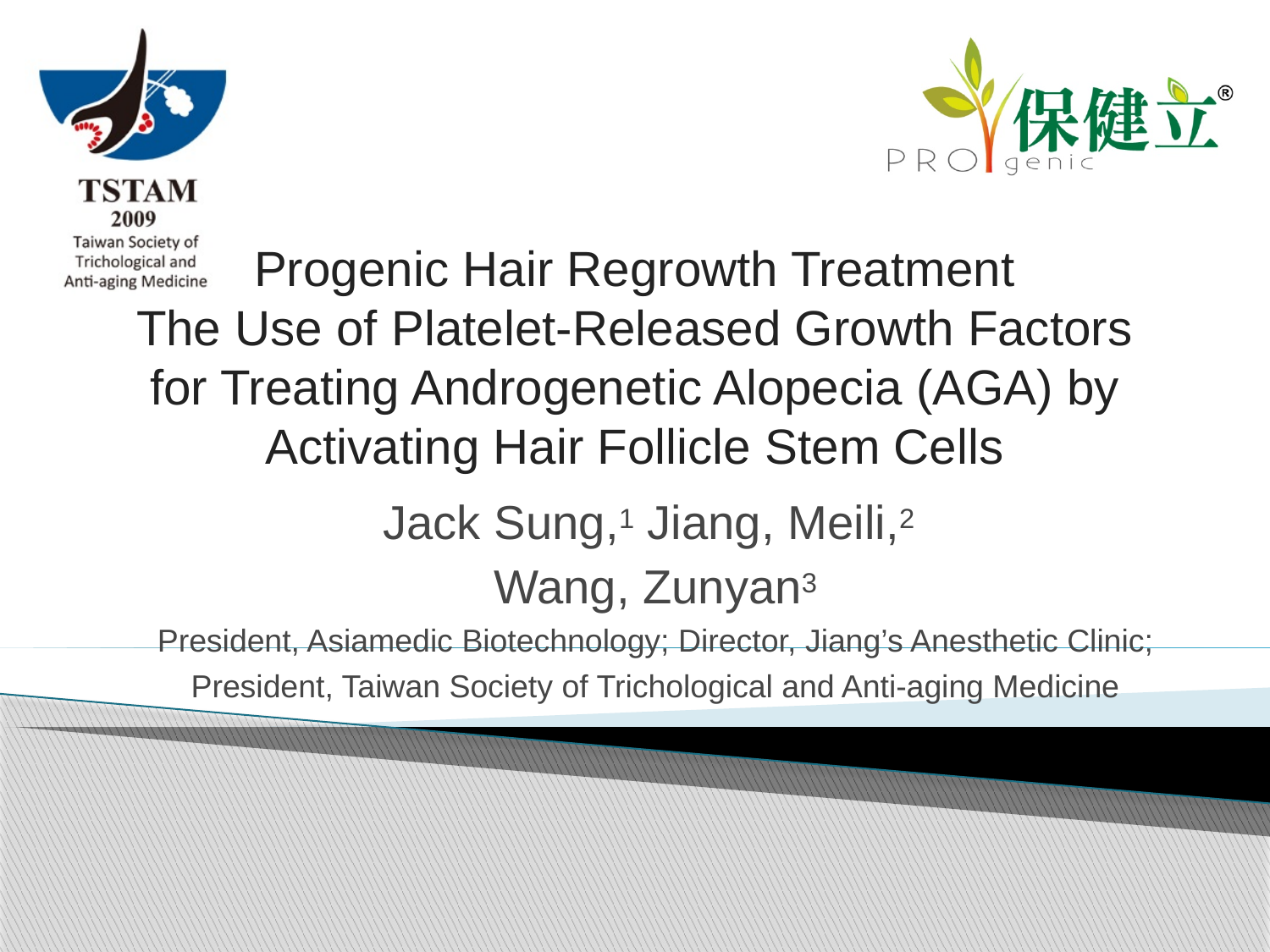

# Progenic Hair Regrowth Treatment The Use of Platelet-Released Growth Factors for Treating Androgenetic Alopecia (AGA) by Activating Hair Follicle Stem Cells
Jack Sung,1 Jiang, Meili,2
Wang, Zunyan3
President, Asiamedic Biotechnology; Director, Jiang’s Anesthetic Clinic;
President, Taiwan Society of Trichological and Anti-aging Medicine